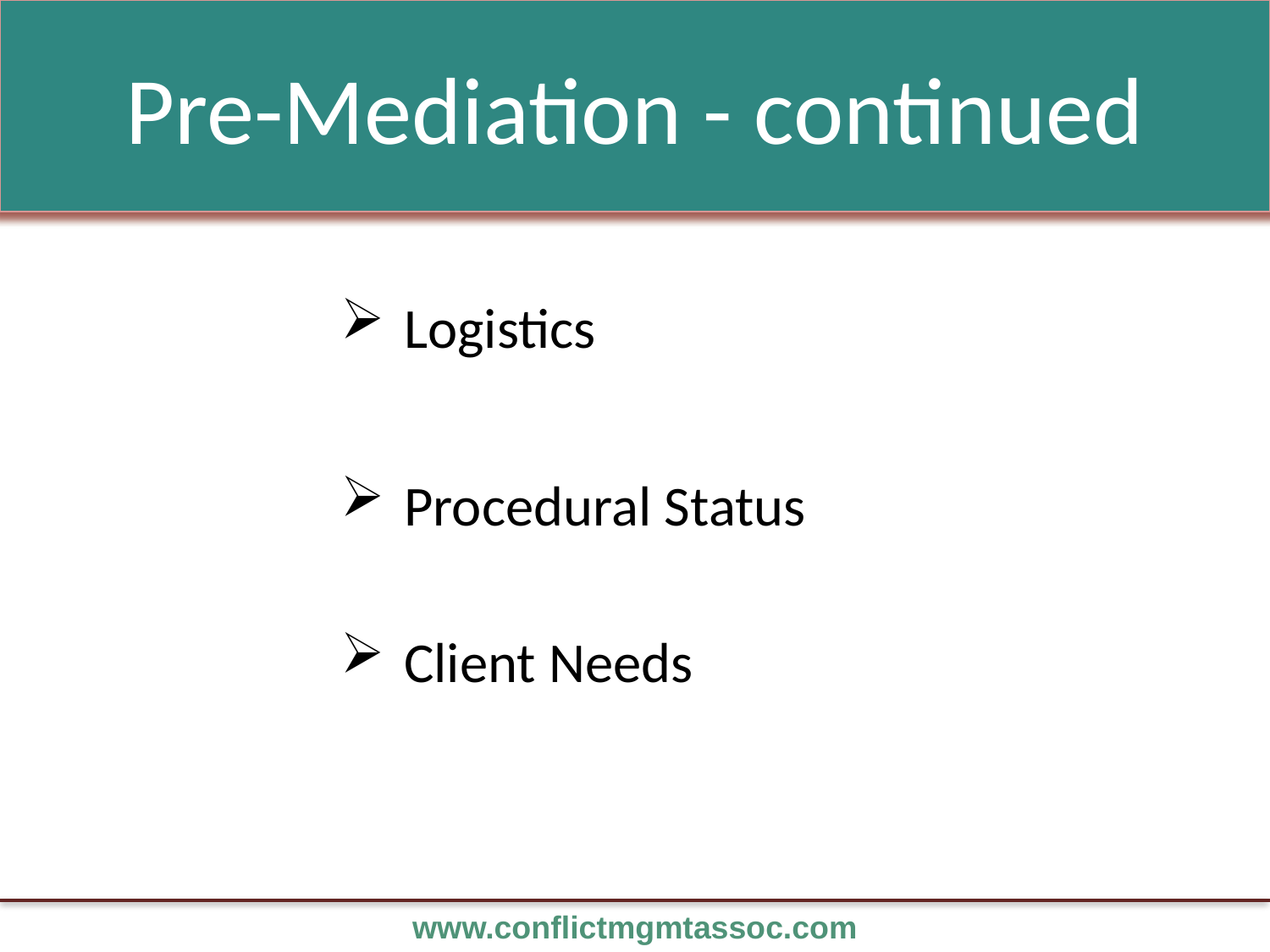

Pre-Mediation - continued
Logistics

Procedural Status

Client Needs
www.conflictmgmtassoc.com